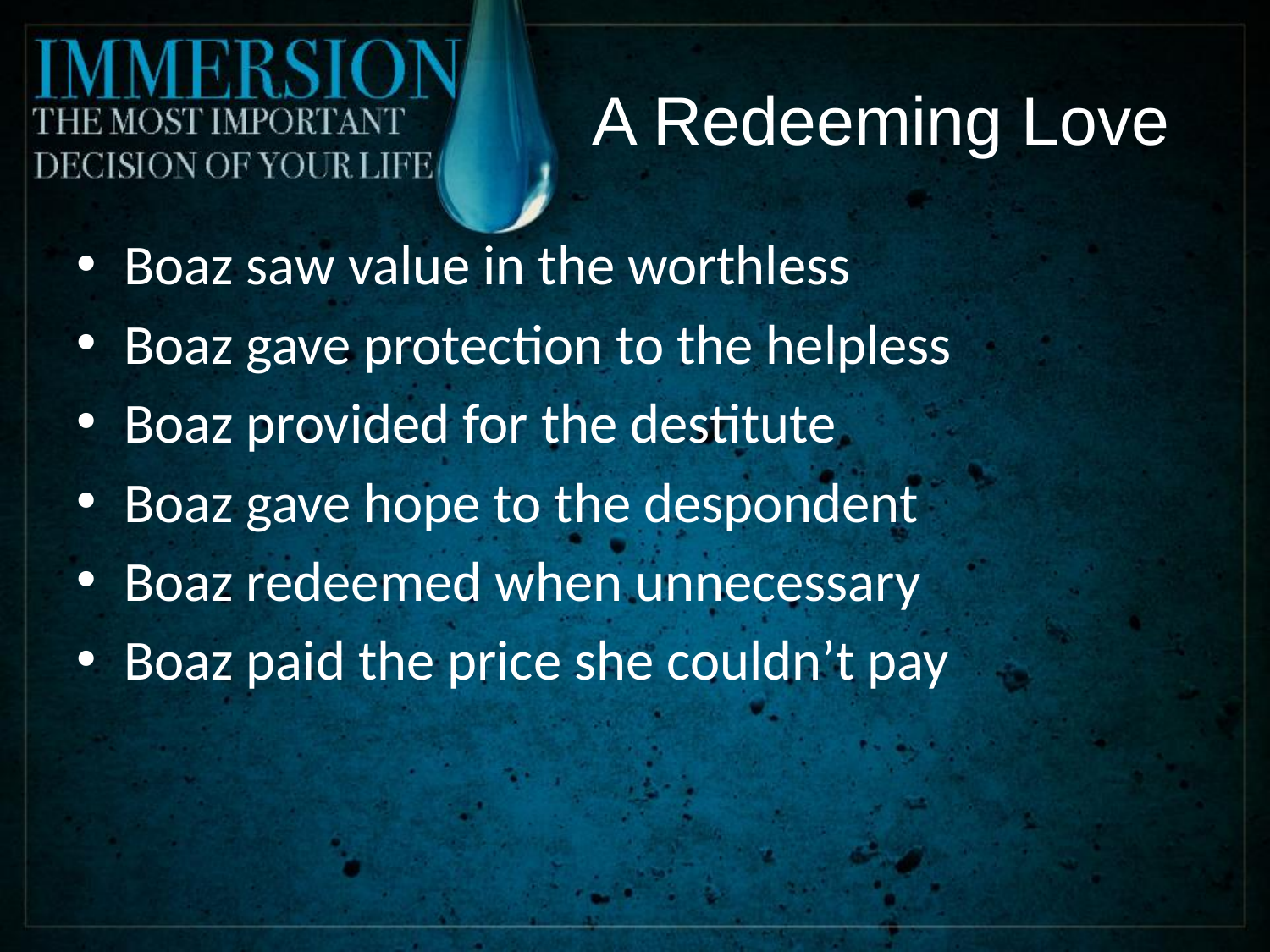

# A Redeeming Love
Boaz saw value in the worthless
Boaz gave protection to the helpless
Boaz provided for the destitute
Boaz gave hope to the despondent
Boaz redeemed when unnecessary
Boaz paid the price she couldn’t pay